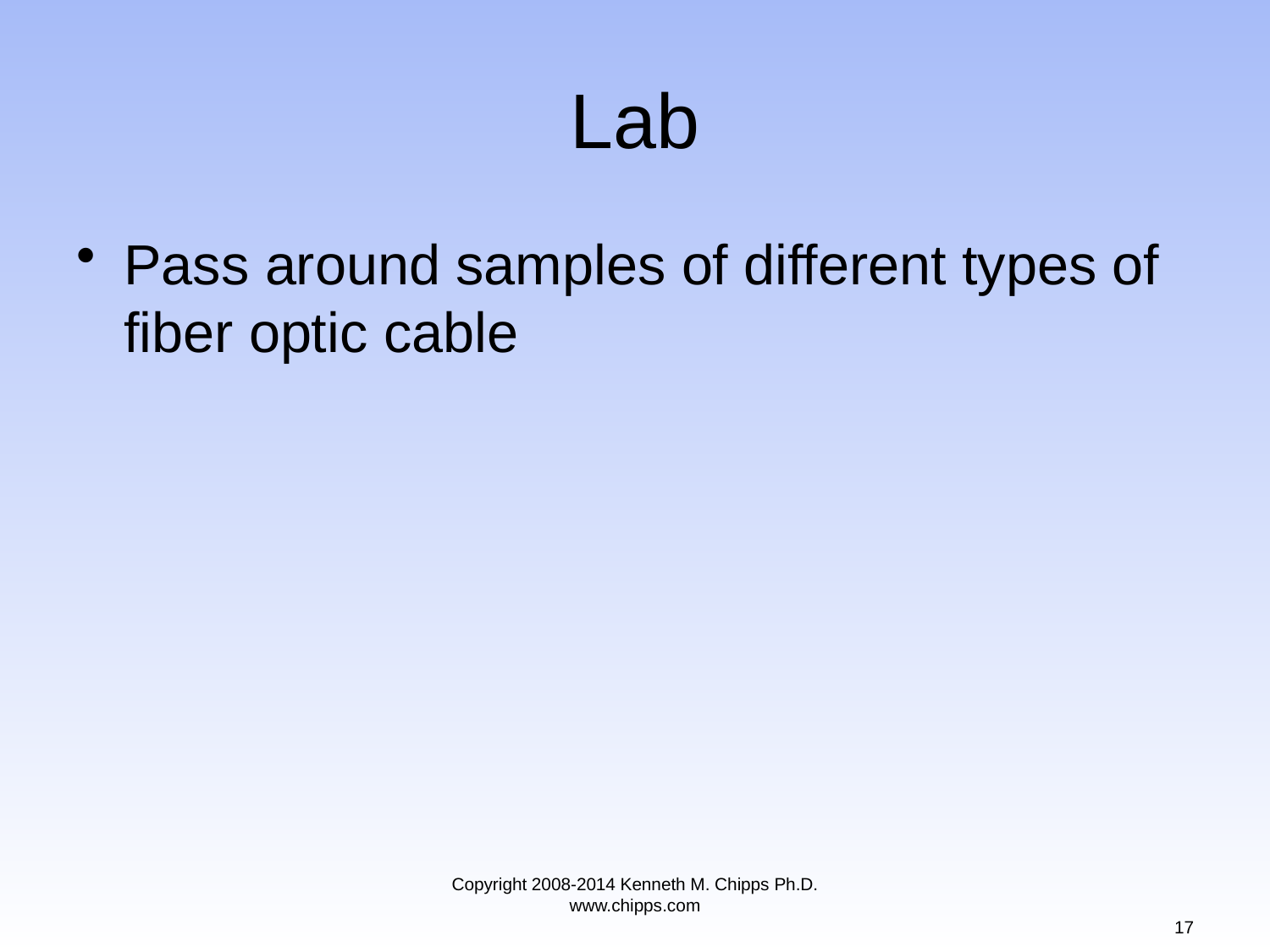

# Lab
Pass around samples of different types of fiber optic cable
Copyright 2008-2014 Kenneth M. Chipps Ph.D. www.chipps.com

17